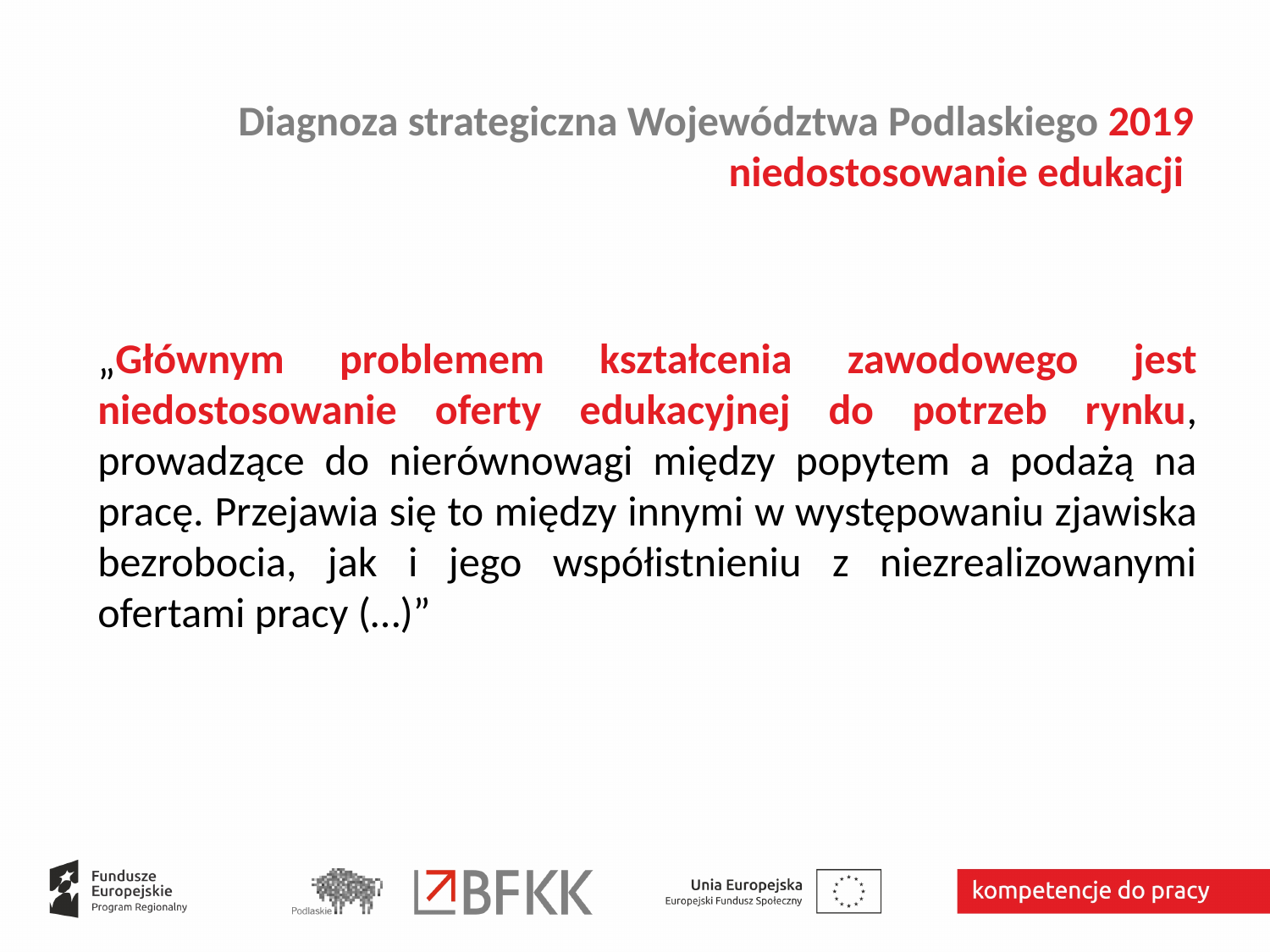

# Diagnoza strategiczna Województwa Podlaskiego 2019 niedostosowanie edukacji
„Głównym problemem kształcenia zawodowego jest niedostosowanie oferty edukacyjnej do potrzeb rynku, prowadzące do nierównowagi między popytem a podażą na pracę. Przejawia się to między innymi w występowaniu zjawiska bezrobocia, jak i jego współistnieniu z niezrealizowanymi ofertami pracy (…)”